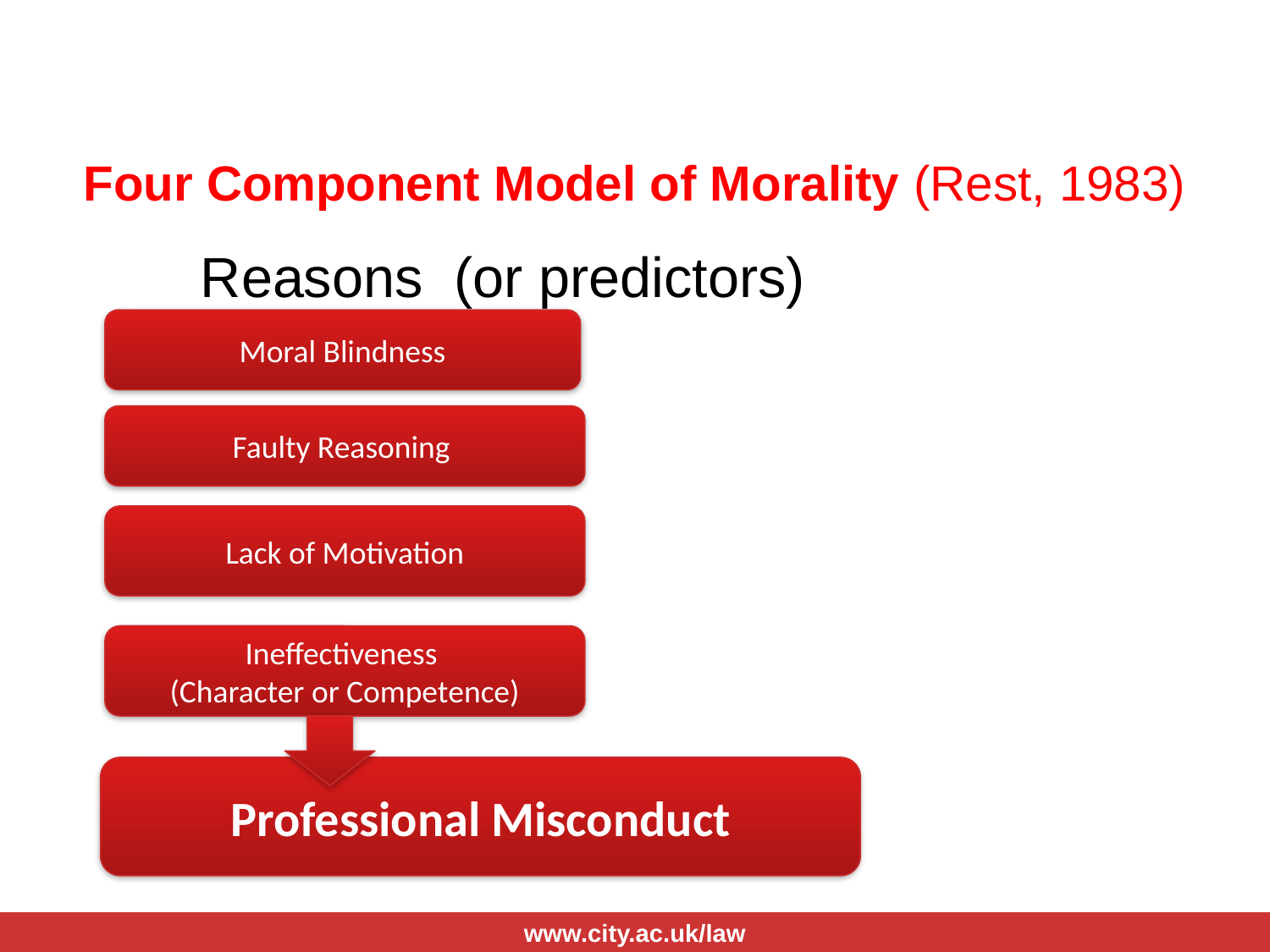

# Four Component Model of Morality (Rest, 1983)
	Reasons  (or predictors)

Moral Blindness
Faulty Reasoning
Lack of Motivation
Ineffectiveness
(Character or Competence)

Professional Misconduct